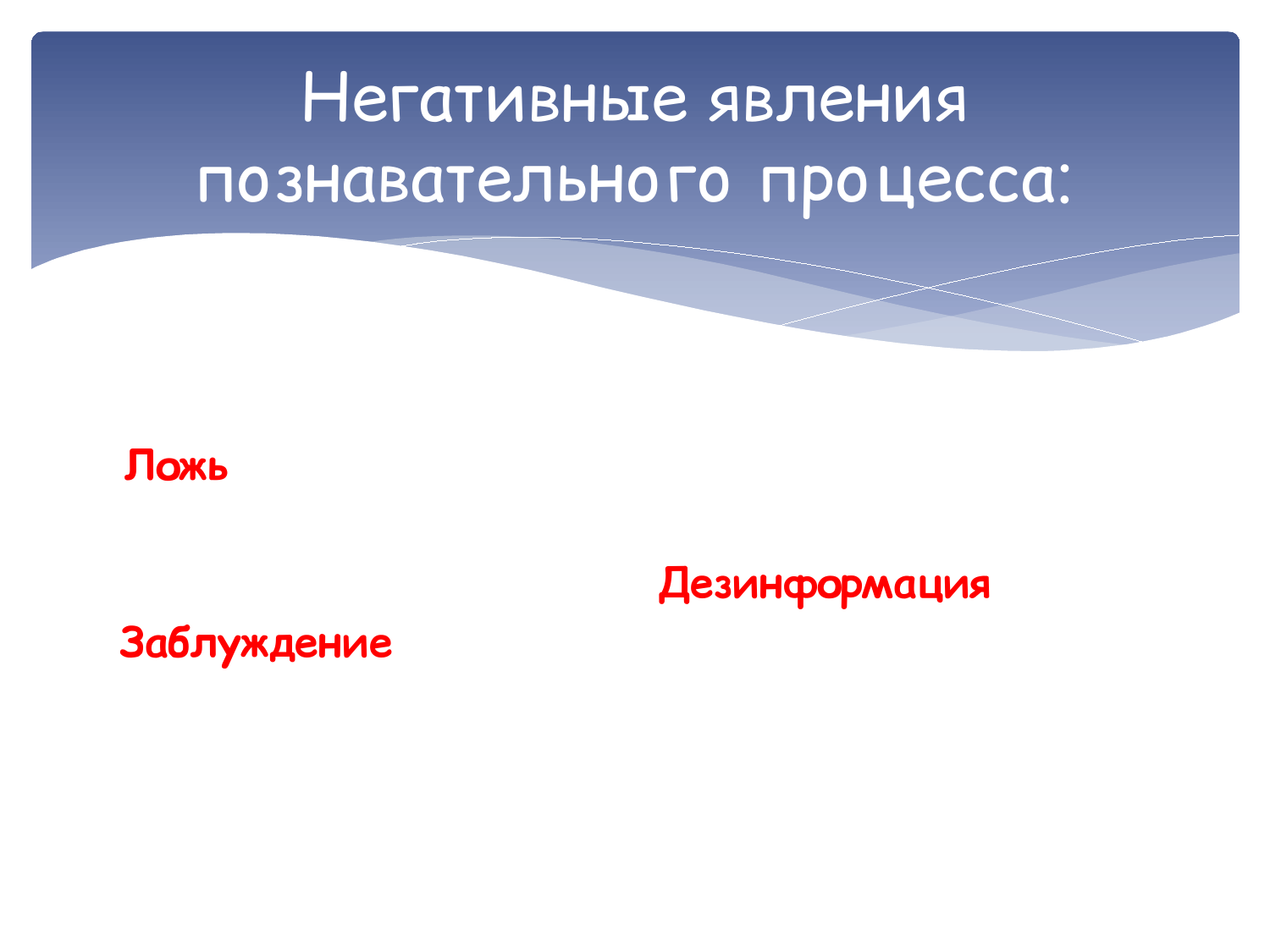

# Негативные явления познавательного процесса:

 Ложь

 Заблуждение

Дезинформация